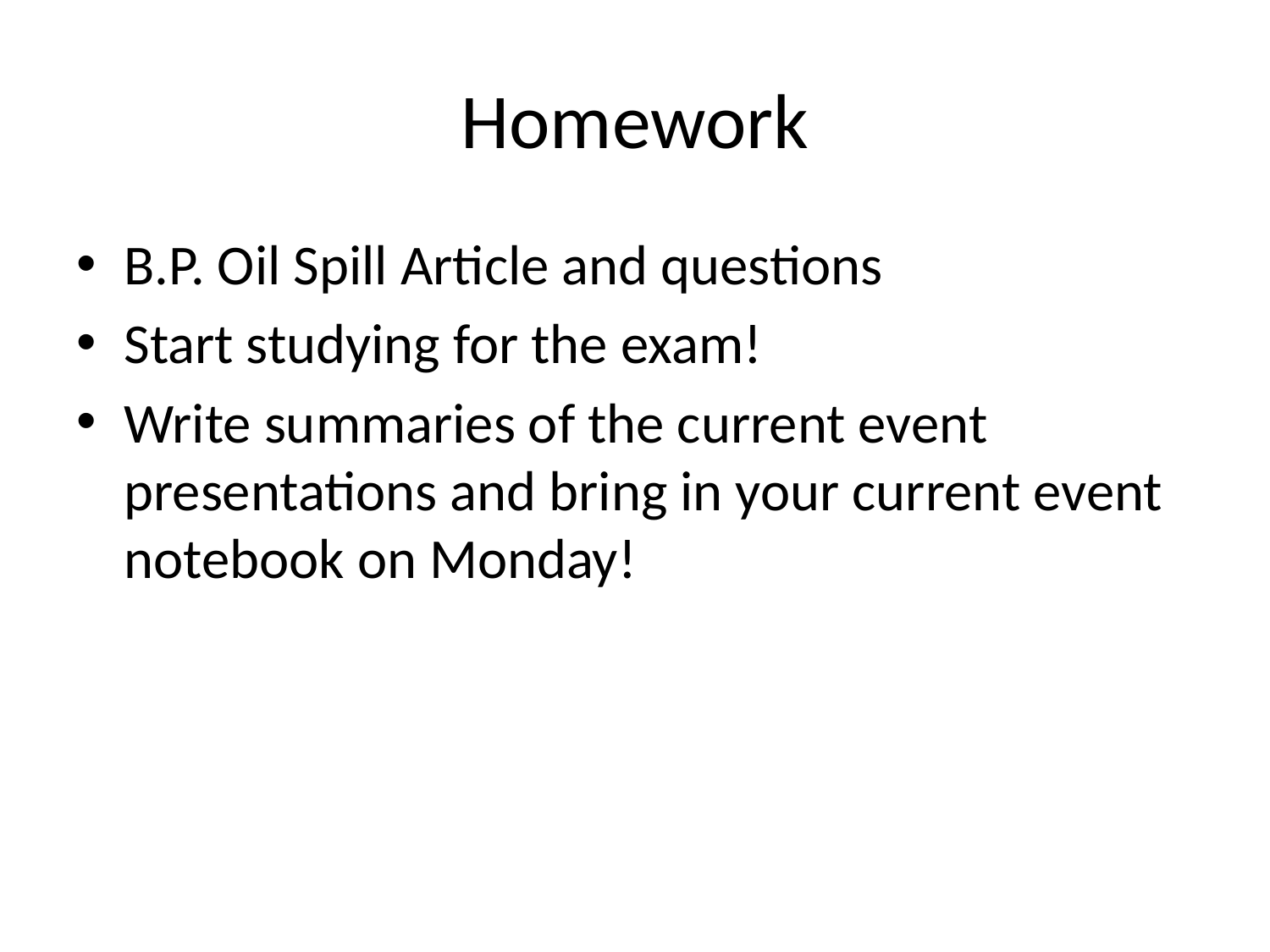

# Homework
B.P. Oil Spill Article and questions
Start studying for the exam!
Write summaries of the current event presentations and bring in your current event notebook on Monday!